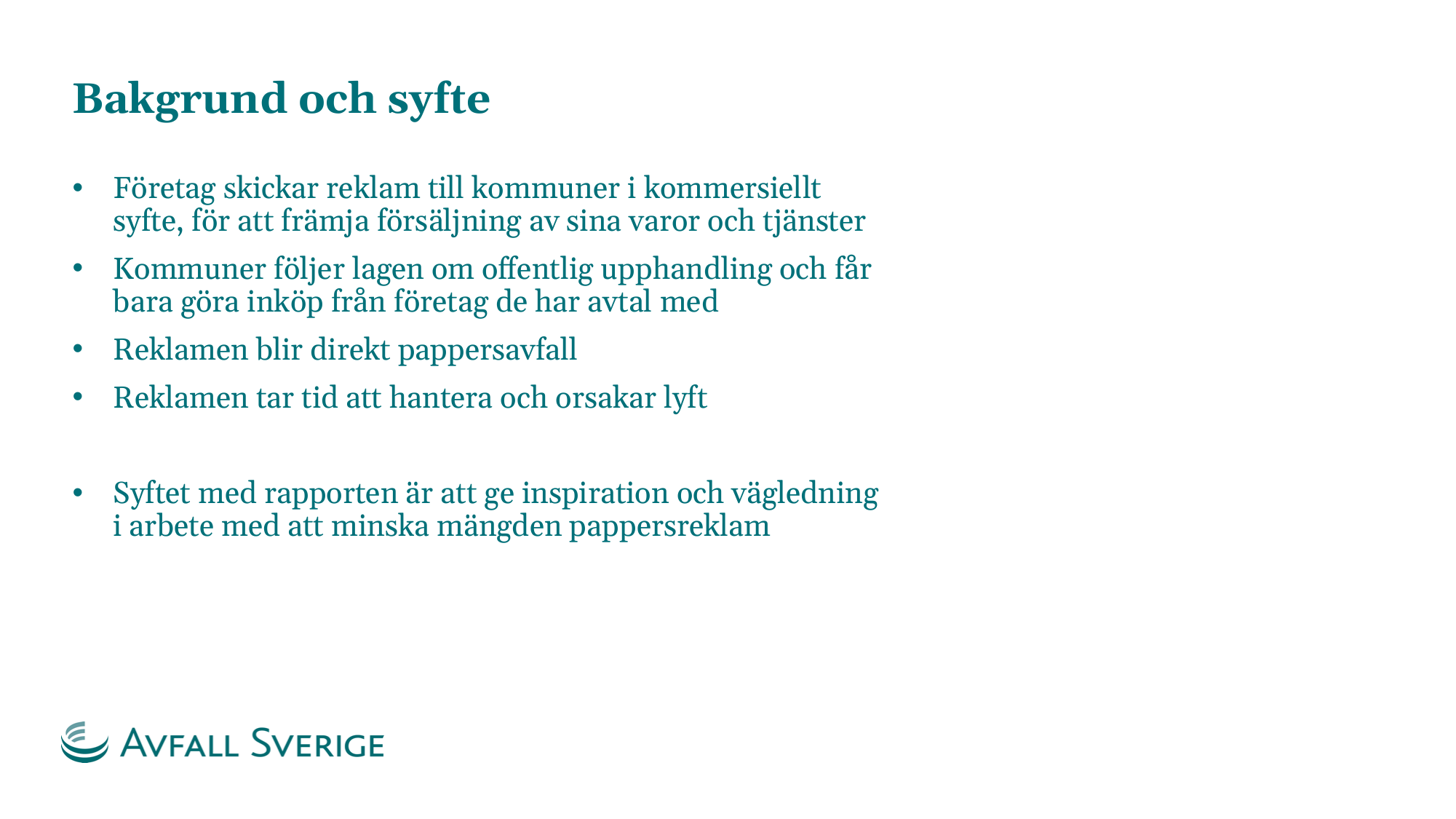

# Bakgrund och syfte
Företag skickar reklam till kommuner i kommersiellt syfte, för att främja försäljning av sina varor och tjänster
Kommuner följer lagen om offentlig upphandling och får bara göra inköp från företag de har avtal med
Reklamen blir direkt pappersavfall
Reklamen tar tid att hantera och orsakar lyft

Syftet med rapporten är att ge inspiration och vägledning i arbete med att minska mängden pappersreklam